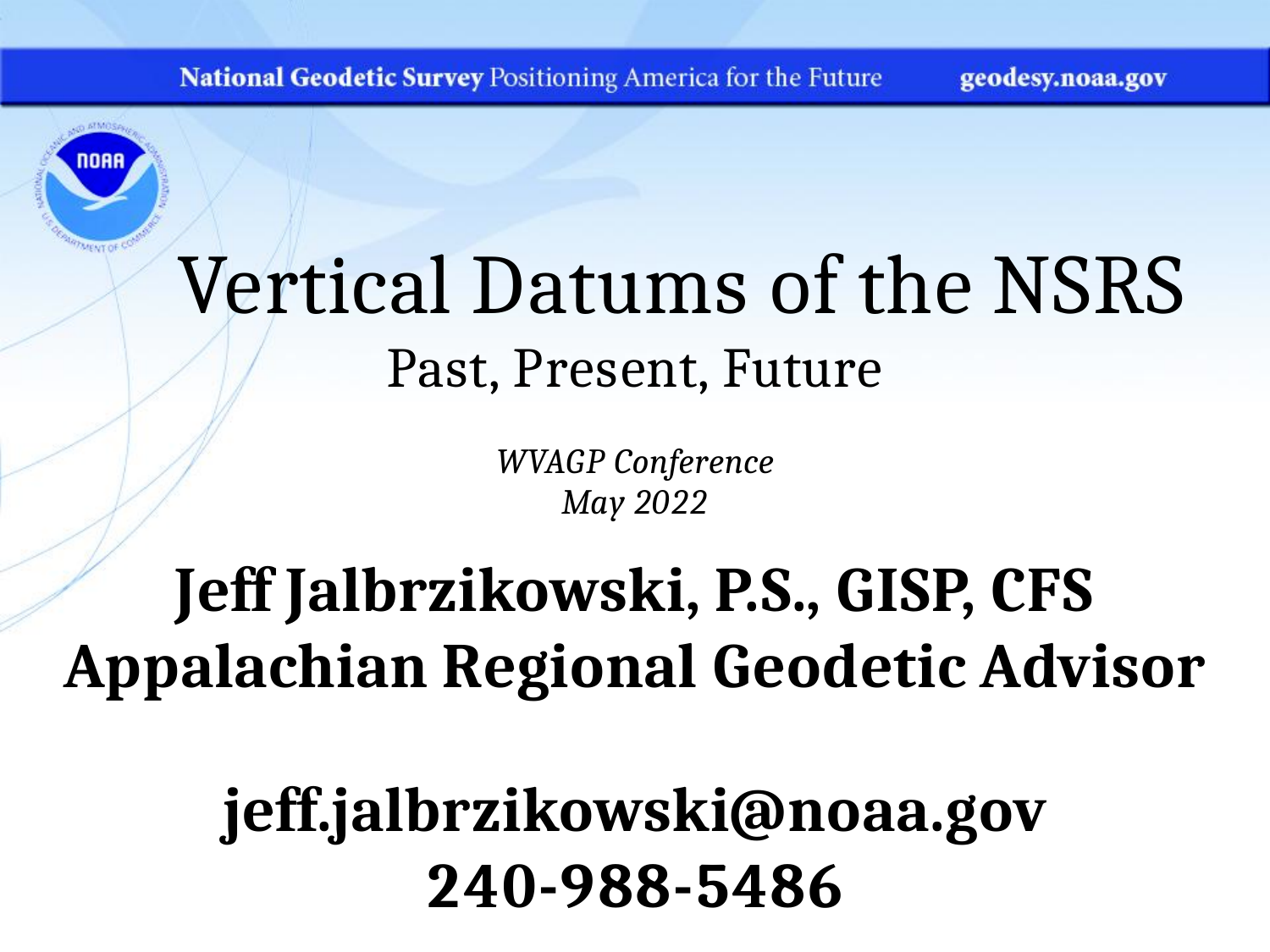

Vertical Datums of the NSRS
Past, Present, Future
WVAGP Conference
May 2022
Jeff Jalbrzikowski, P.S., GISP, CFS
Appalachian Regional Geodetic Advisor

jeff.jalbrzikowski@noaa.gov
240-988-5486